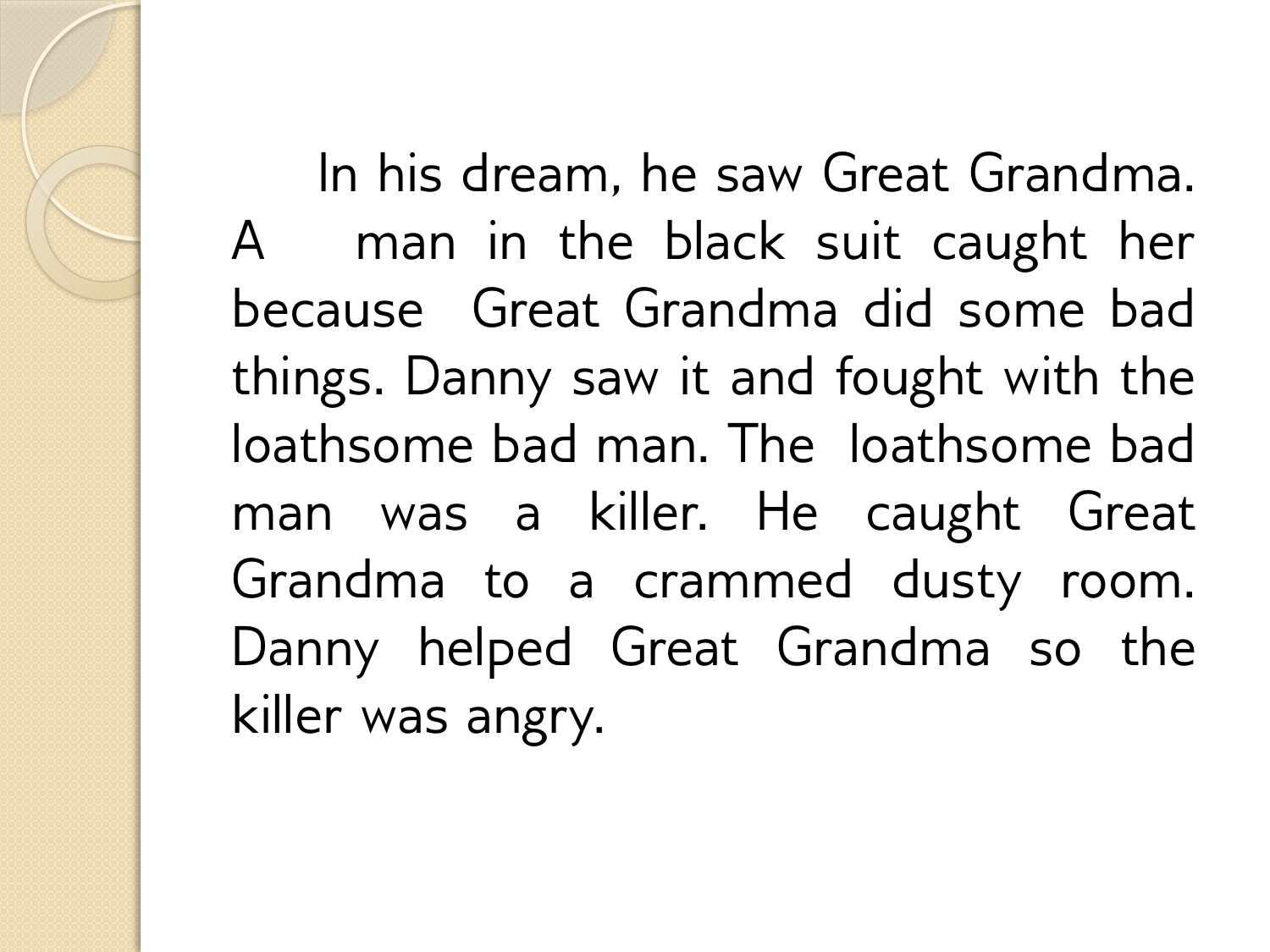

In his dream, he saw Great Grandma. A   man in the black suit caught her because  Great Grandma did some bad things. Danny saw it and fought with the loathsome bad man. The  loathsome bad man was a killer. He caught Great Grandma to a crammed dusty room. Danny helped Great Grandma so the killer was angry.